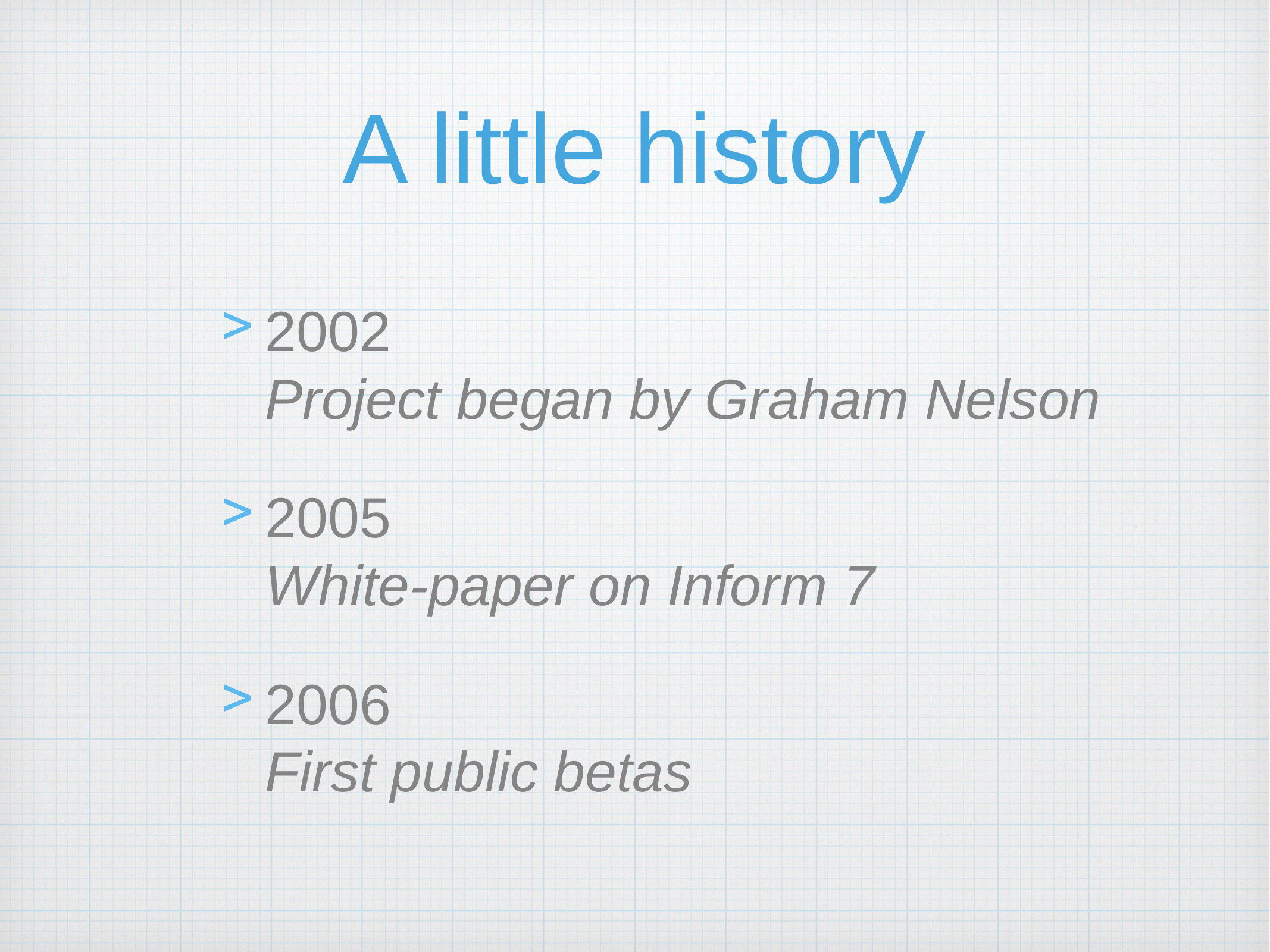

# A little history
2002
Project began by Graham Nelson
2005
White-paper on Inform 7
2006
First public betas